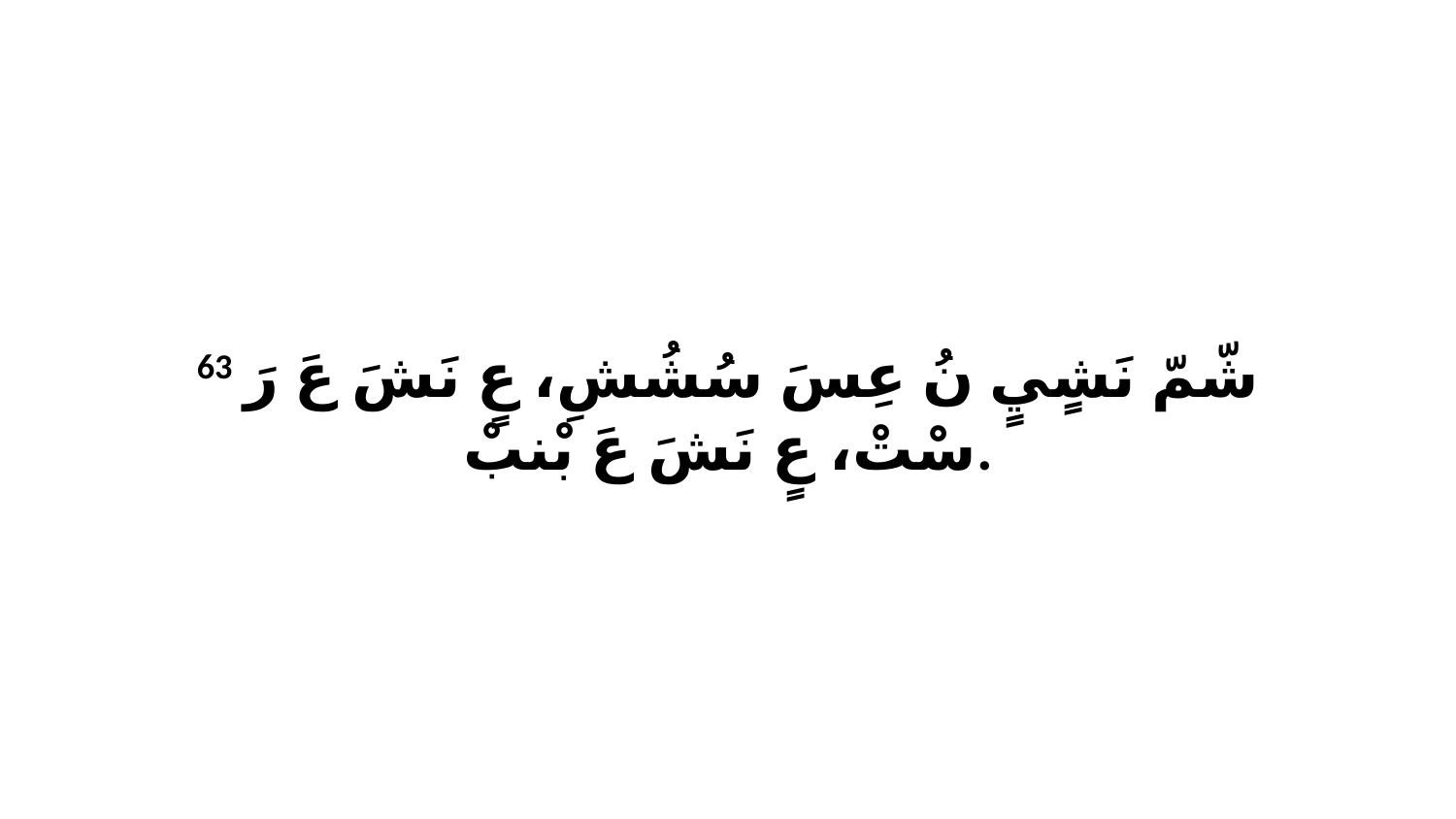

63 شّمّ نَشٍيٍ نُ عِسَ سُشُشِ، عٍ نَشَ عَ رَ سْتْ، عٍ نَشَ عَ بْنبْ.